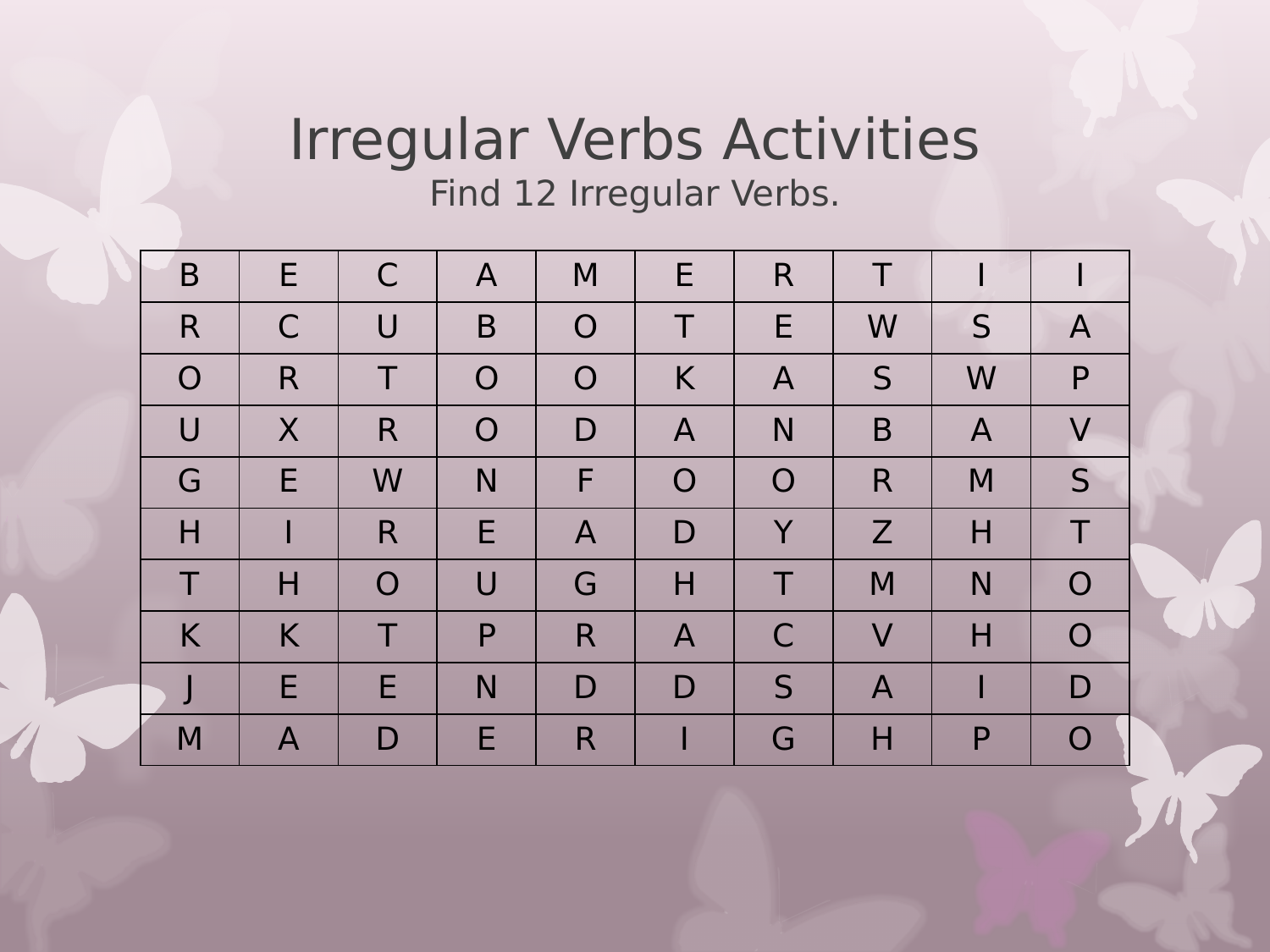

# Irregular Verbs Activities Find 12 Irregular Verbs.
| B | E | C | A | M | E | R | T | I | I |
| --- | --- | --- | --- | --- | --- | --- | --- | --- | --- |
| R | C | U | B | O | T | E | W | S | A |
| O | R | T | O | O | K | A | S | W | P |
| U | X | R | O | D | A | N | B | A | V |
| G | E | W | N | F | O | O | R | M | S |
| H | I | R | E | A | D | Y | Z | H | T |
| T | H | O | U | G | H | T | M | N | O |
| K | K | T | P | R | A | C | V | H | O |
| J | E | E | N | D | D | S | A | I | D |
| M | A | D | E | R | I | G | H | P | O |